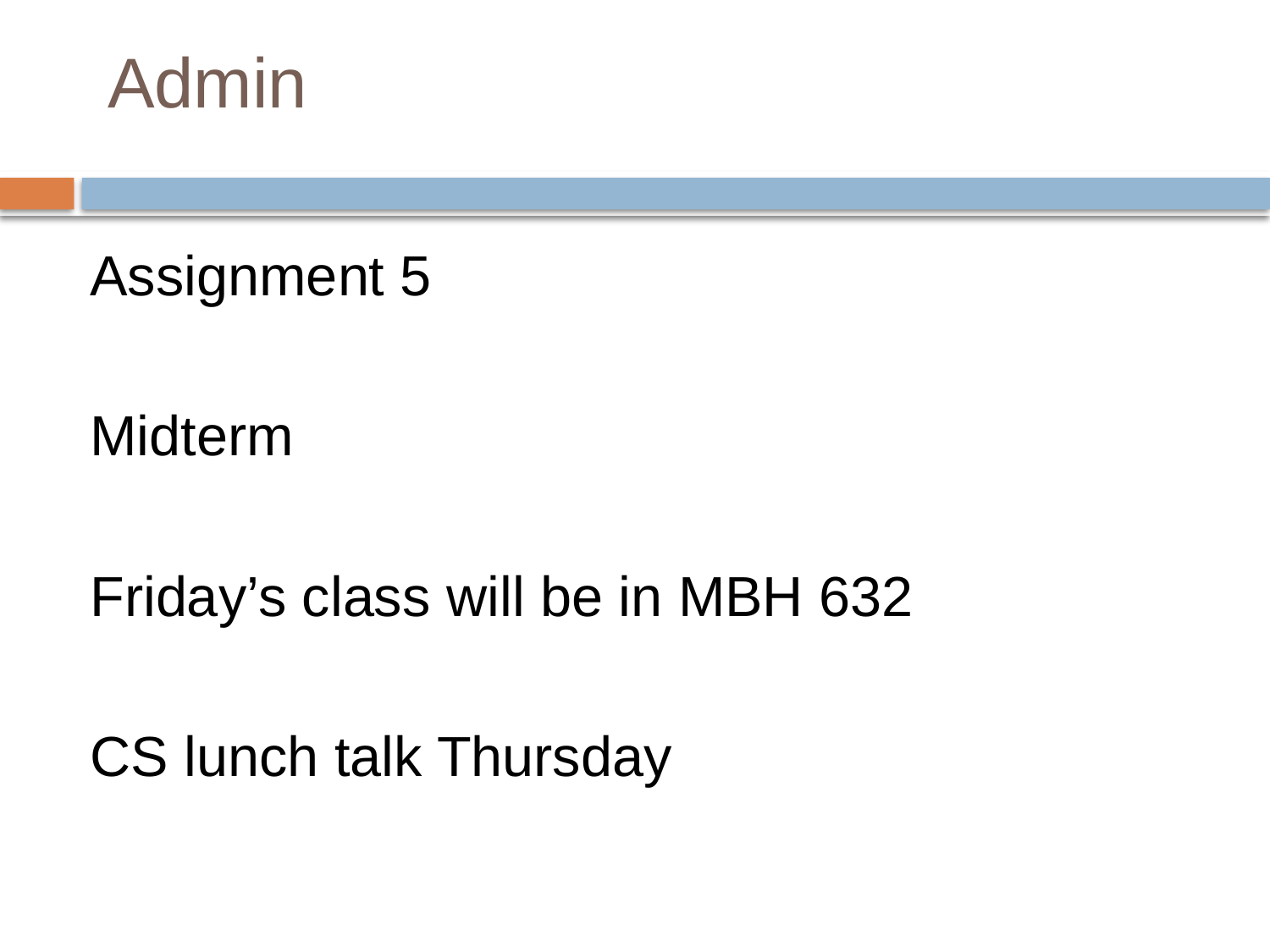

# Admin
Assignment 5

Midterm

Friday’s class will be in MBH 632

CS lunch talk Thursday